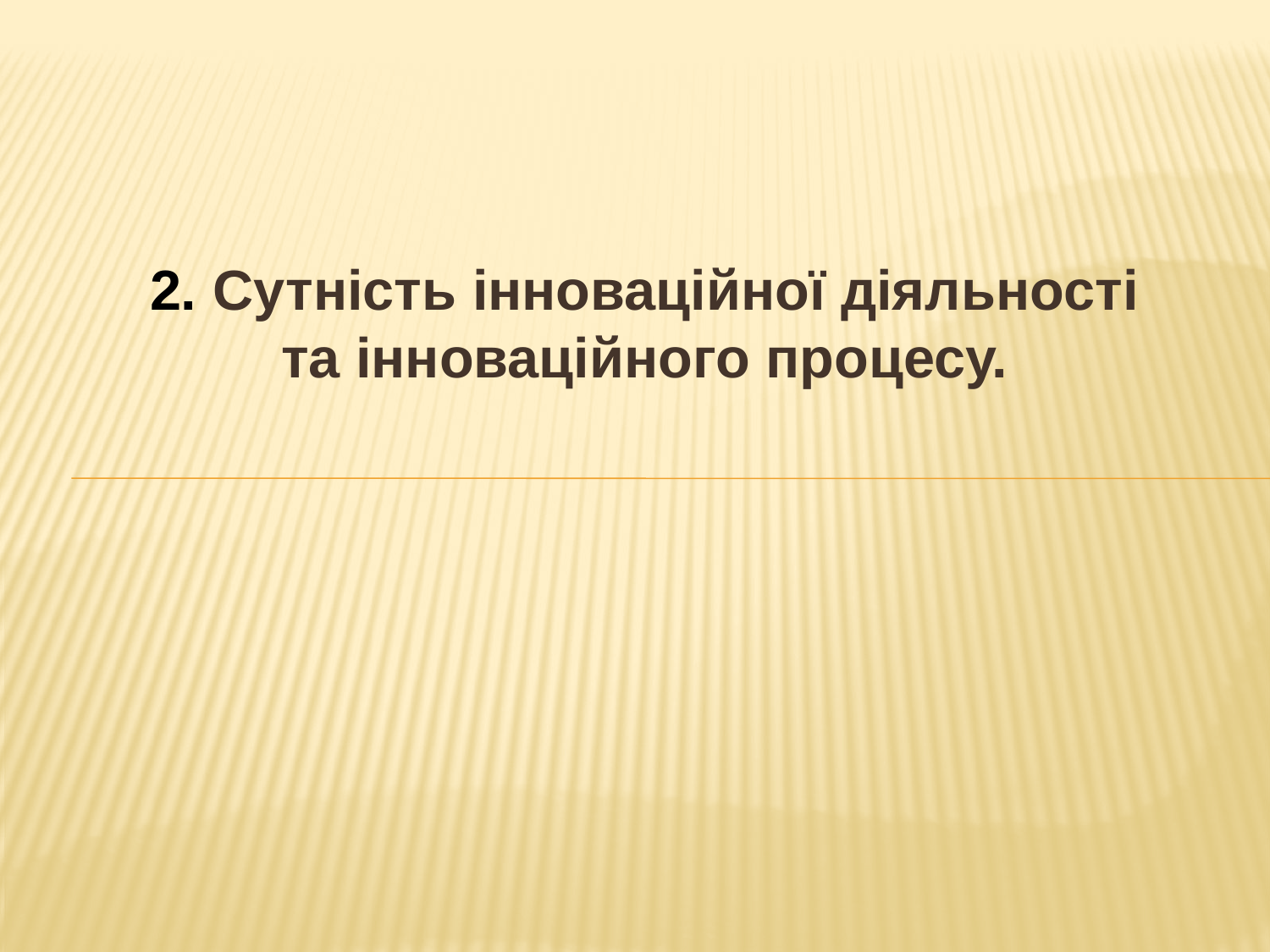

2. Сутність інноваційної діяльності та інноваційного процесу.